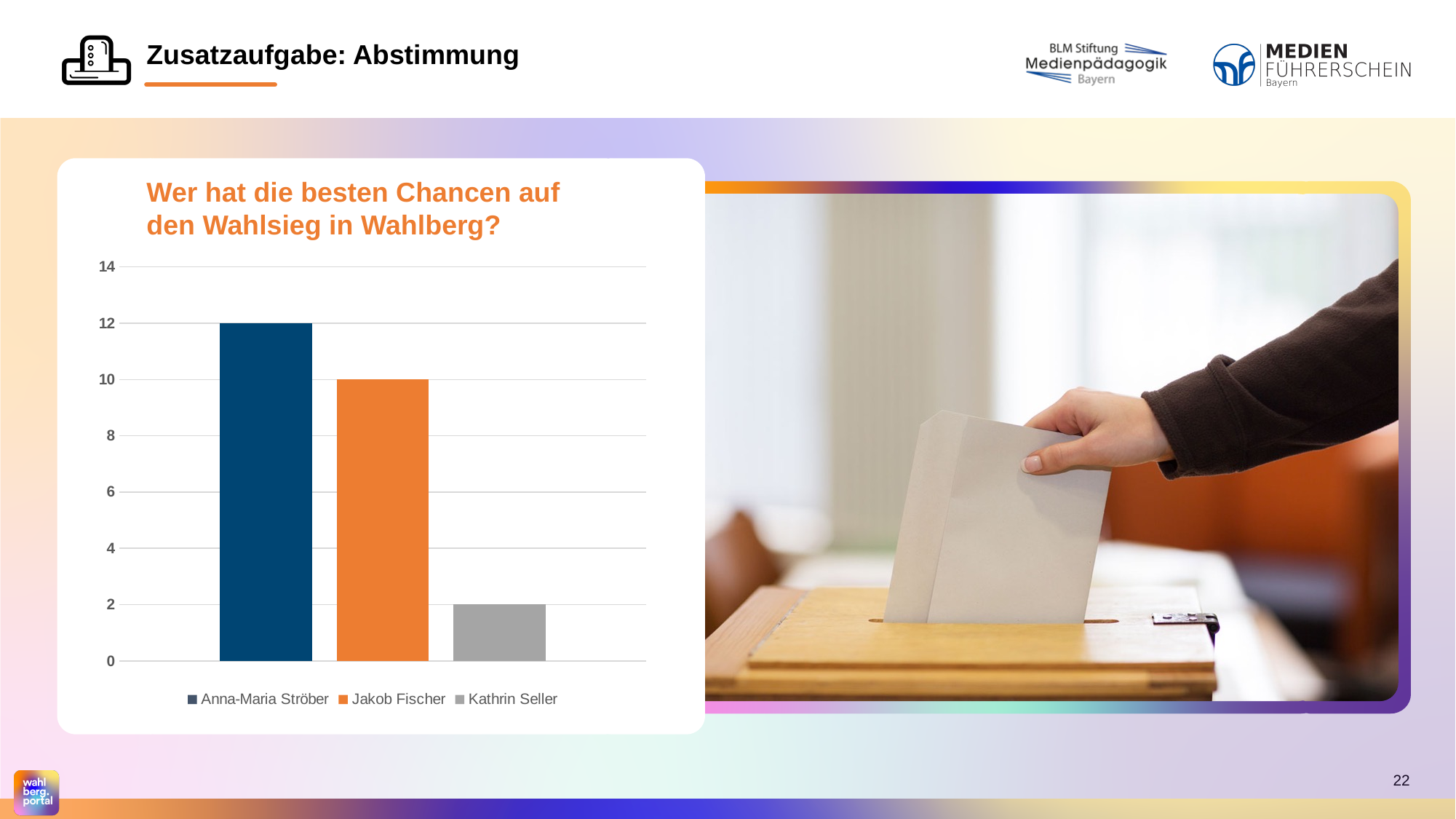

### Chart

| Category | Anna-Maria Ströber | Jakob Fischer | Kathrin Seller |
|---|---|---|---|
| Kategorie 1 | 12.0 | 10.0 | 2.0 |